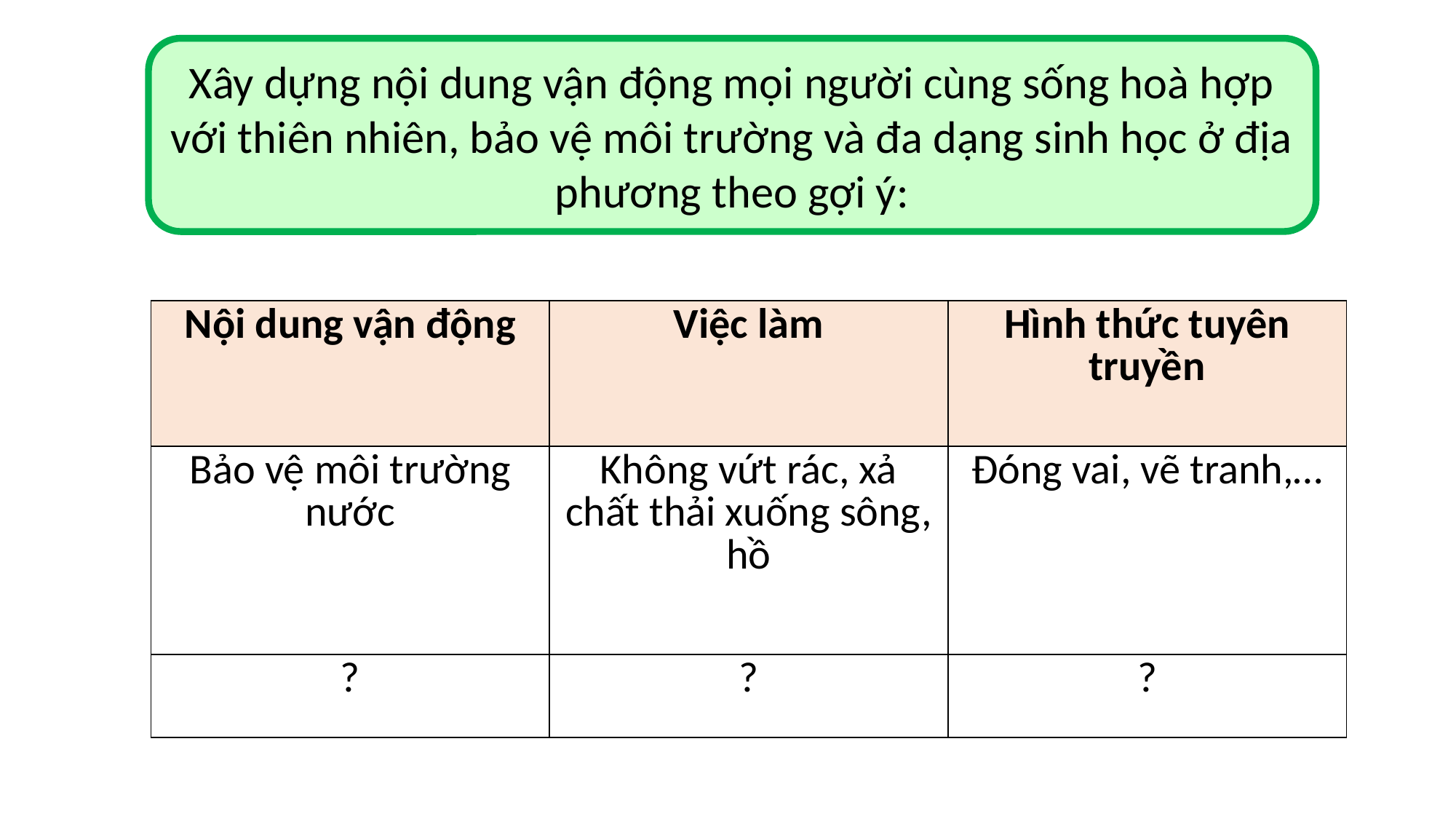

Xây dựng nội dung vận động mọi người cùng sống hoà hợp với thiên nhiên, bảo vệ môi trường và đa dạng sinh học ở địa phương theo gợi ý:
| Nội dung vận động | Việc làm | Hình thức tuyên truyền |
| --- | --- | --- |
| Bảo vệ môi trường nước | Không vứt rác, xả chất thải xuống sông, hồ | Đóng vai, vẽ tranh,… |
| ? | ? | ? |